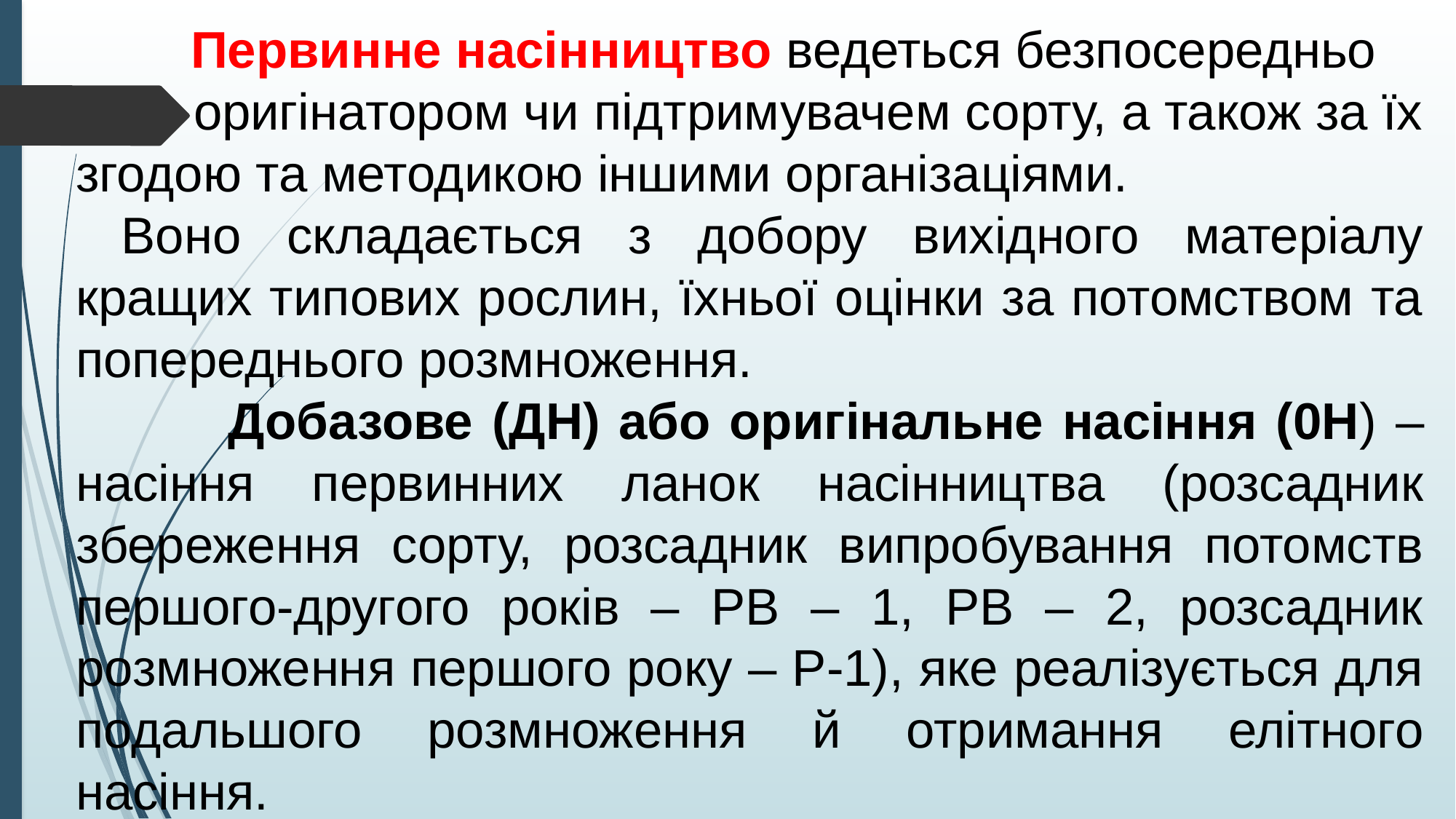

Первинне насінництво ведеться безпосередньо
        оригінатором чи підтримувачем сорту, а також за їх згодою та методикою іншими організаціями.
 Воно складається з добору вихідного матеріалу кращих типових рослин, їхньої оцінки за потомством та попереднього розмноження.
        Добазове (ДН) або оригінальне насіння (0Н) – насіння первинних ланок насінництва (розсадник збереження сорту, розсадник випробування потомств першого-другого років – РВ – 1, РВ – 2, розсадник розмноження першого року – Р-1), яке реалізується для подальшого розмноження й отримання елітного насіння.